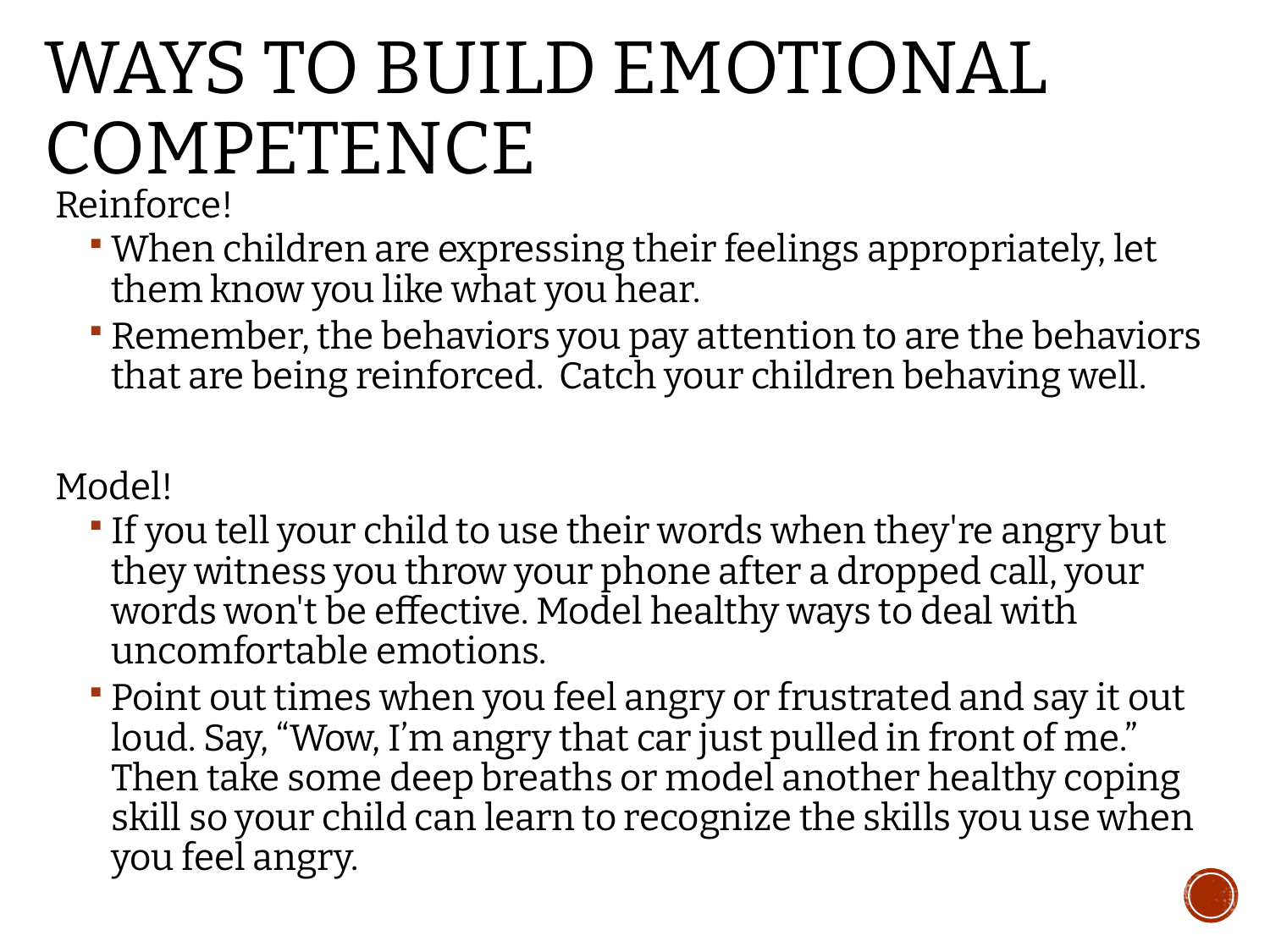

# Ways to Build Emotional Competence
Reinforce!
When children are expressing their feelings appropriately, let them know you like what you hear.
Remember, the behaviors you pay attention to are the behaviors that are being reinforced.  Catch your children behaving well.

Model!
If you tell your child to use their words when they're angry but they witness you throw your phone after a dropped call, your words won't be effective. Model healthy ways to deal with uncomfortable emotions.
Point out times when you feel angry or frustrated and say it out loud. Say, “Wow, I’m angry that car just pulled in front of me.” Then take some deep breaths or model another healthy coping skill so your child can learn to recognize the skills you use when you feel angry.